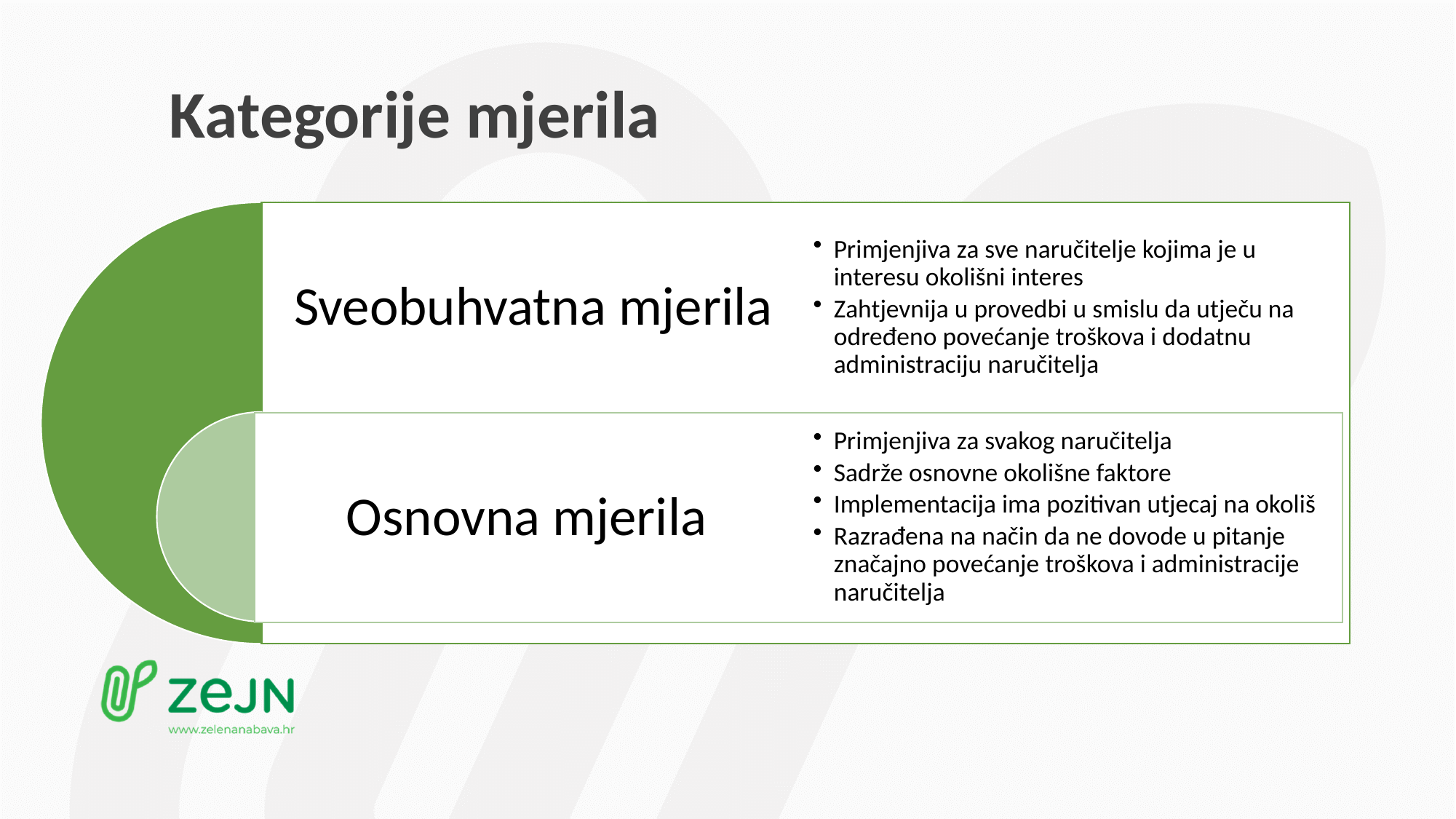

# Kategorije mjerila

Sveobuhvatna mjerila
Primjenjiva za sve naručitelje kojima je u interesu okolišni interes
Zahtjevnija u provedbi u smislu da utječu na određeno povećanje troškova i dodatnu administraciju naručitelja

Primjenjiva za svakog naručitelja
Sadrže osnovne okolišne faktore
Implementacija ima pozitivan utjecaj na okoliš
Razrađena na način da ne dovode u pitanje značajno povećanje troškova i administracije naručitelja
Osnovna mjerila